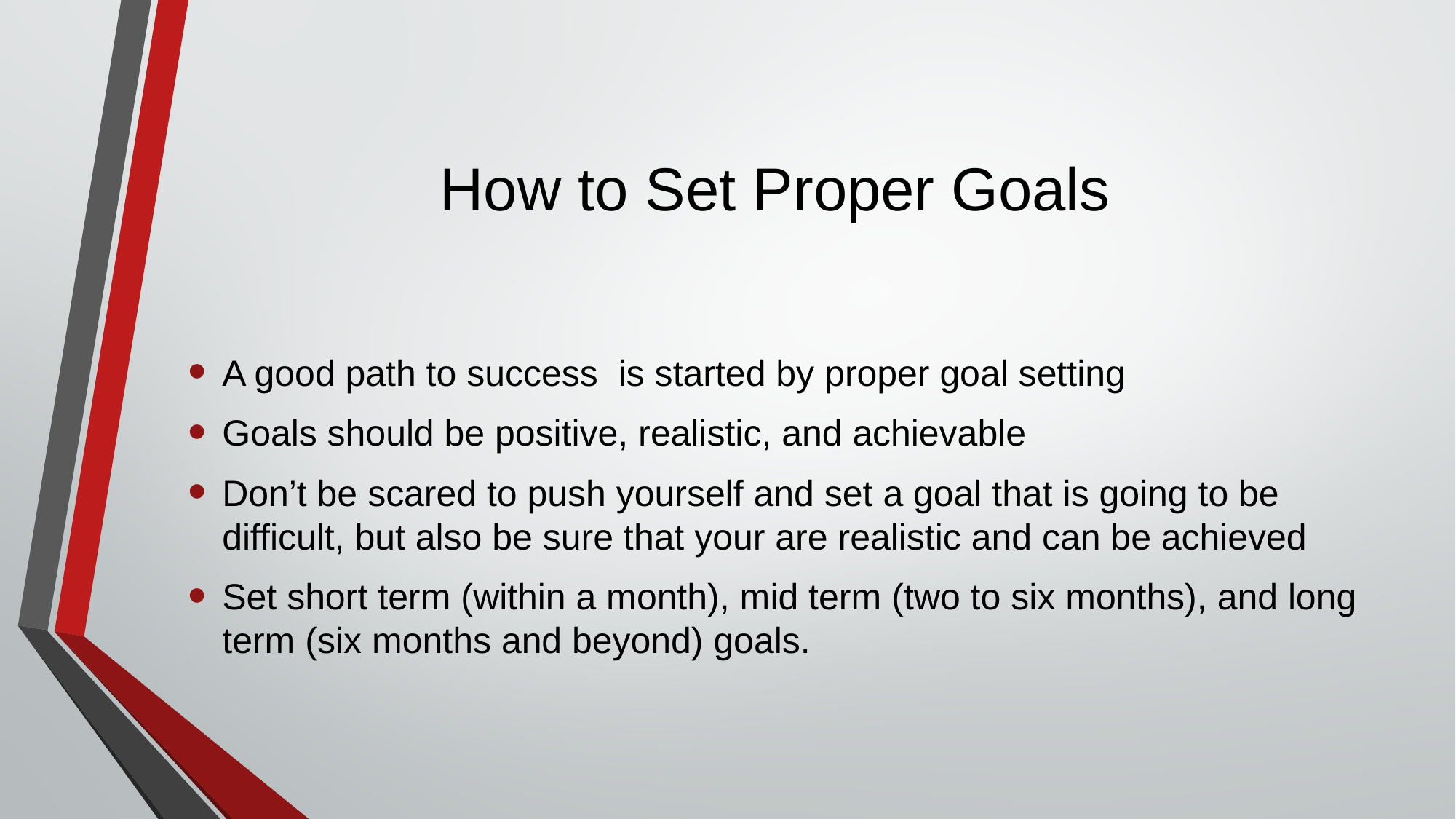

# How to Set Proper Goals
A good path to success  is started by proper goal setting
Goals should be positive, realistic, and achievable
Don’t be scared to push yourself and set a goal that is going to be difficult, but also be sure that your are realistic and can be achieved
Set short term (within a month), mid term (two to six months), and long term (six months and beyond) goals.